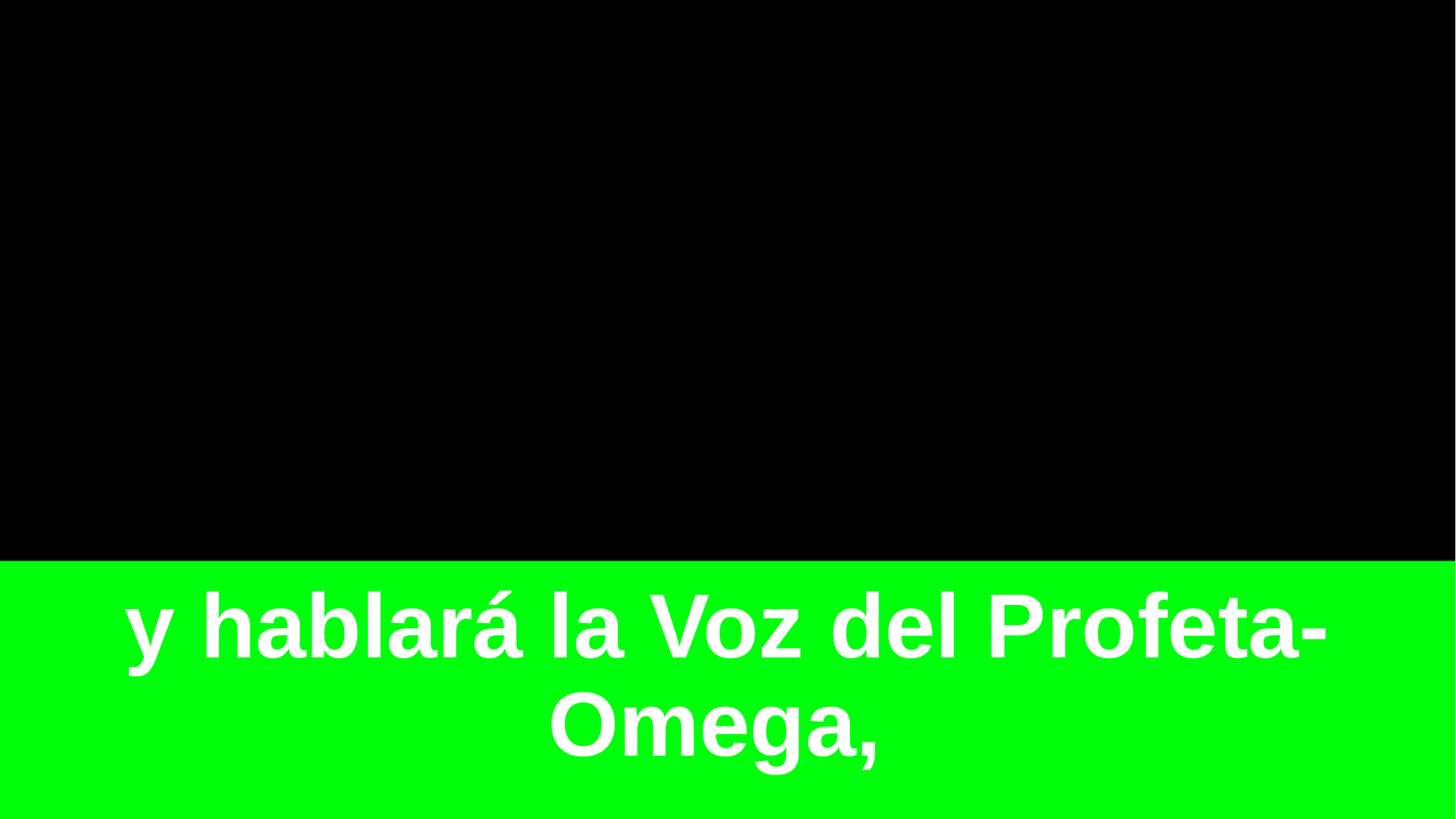

# y hablará la Voz del Profeta-Omega,